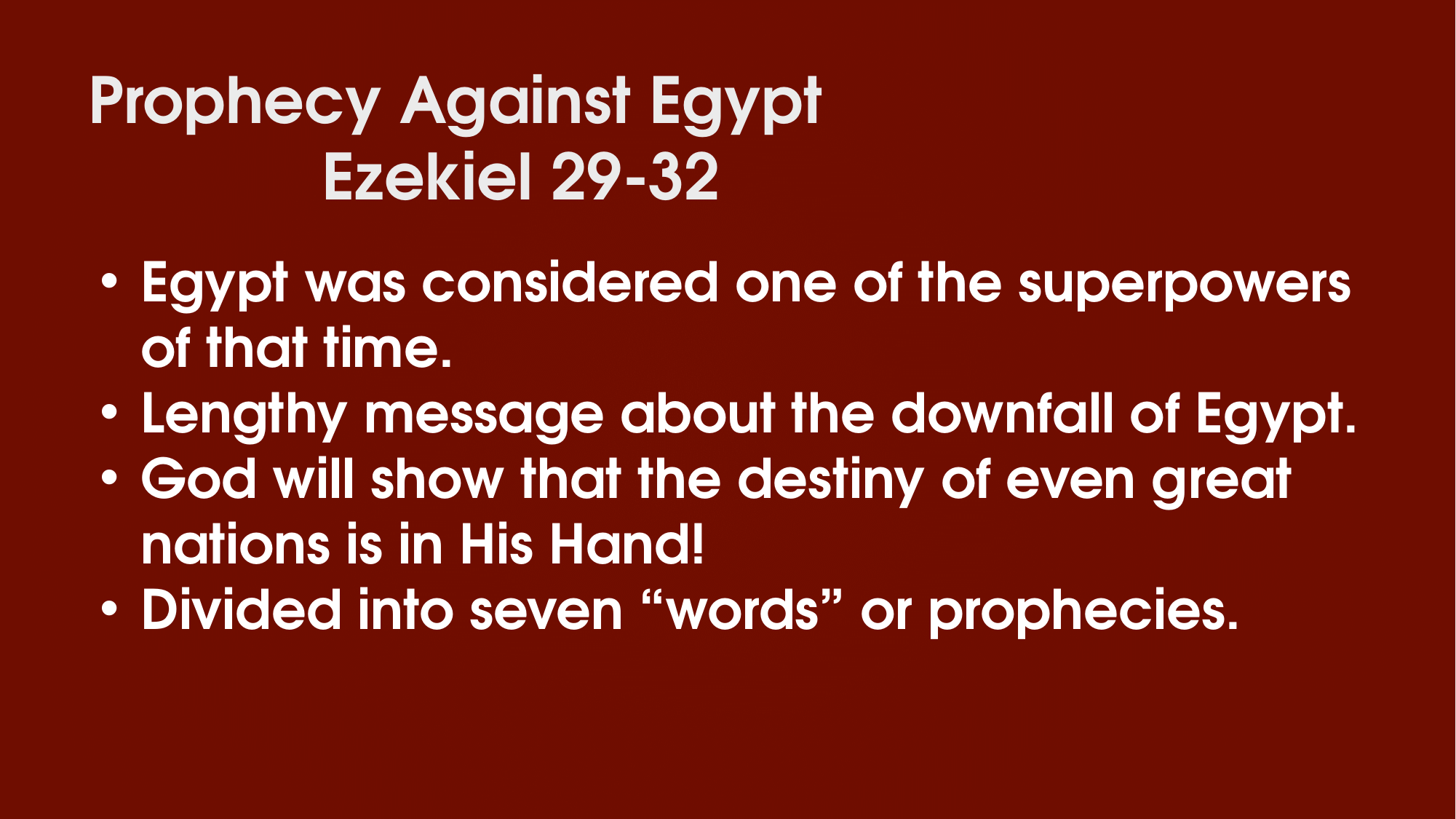

# Prophecy Against Egypt Ezekiel 29-32
Egypt was considered one of the superpowers of that time.
Lengthy message about the downfall of Egypt.
God will show that the destiny of even great nations is in His Hand!
Divided into seven “words” or prophecies.